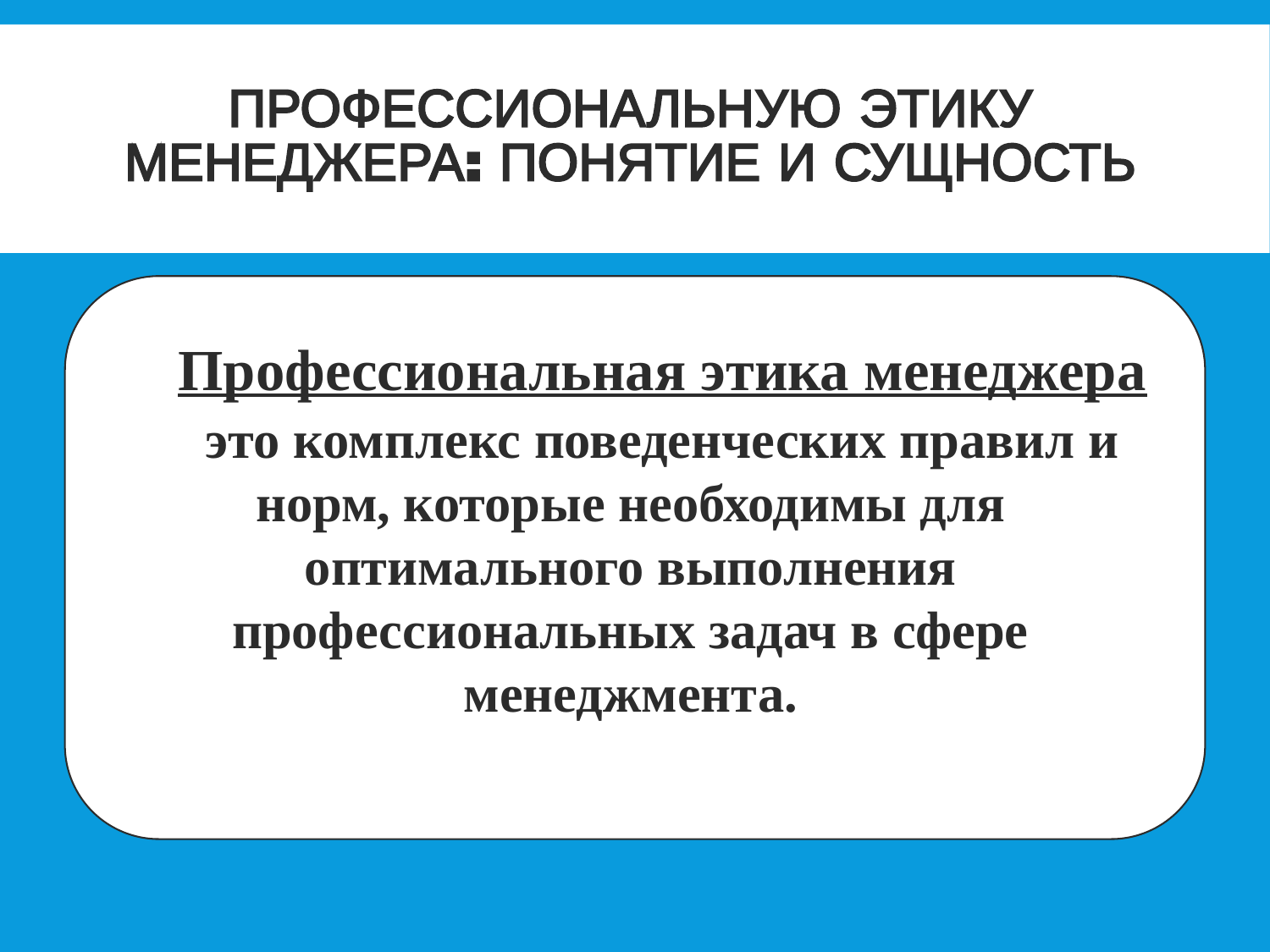

# профессиональную этику менеджера: понятие и сущность

Профессиональная этика менеджера
это комплекс поведенческих правил и норм, которые необходимы для оптимального выполнения профессиональных задач в сфере менеджмента.